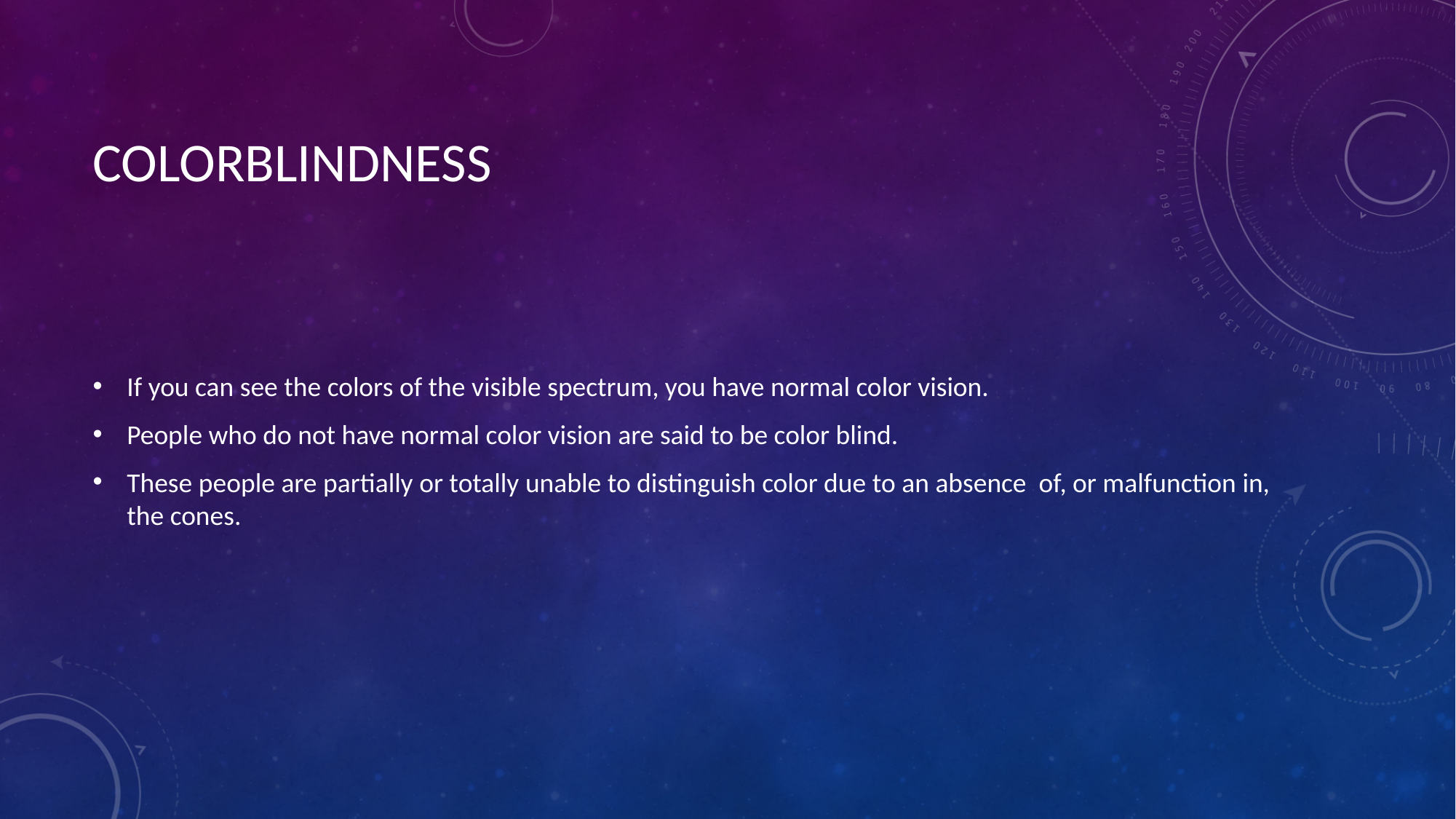

# Colorblindness
If you can see the colors of the visible spectrum, you have normal color vision.
People who do not have normal color vision are said to be color blind.
These people are partially or totally unable to distinguish color due to an absence  of, or malfunction in, the cones.